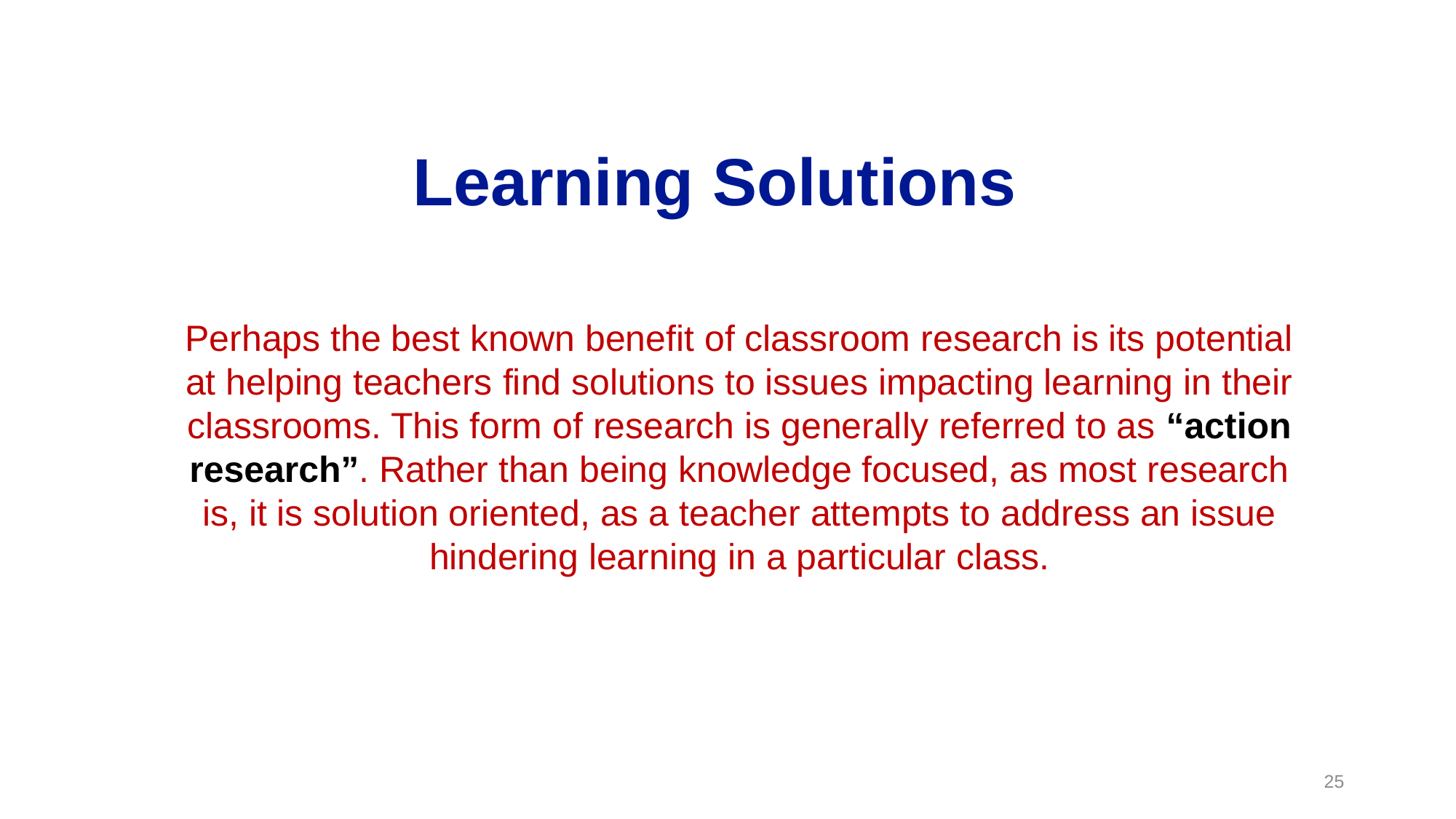

# Learning Solutions
Perhaps the best known benefit of classroom research is its potential at helping teachers find solutions to issues impacting learning in their classrooms. This form of research is generally referred to as “action research”. Rather than being knowledge focused, as most research is, it is solution oriented, as a teacher attempts to address an issue hindering learning in a particular class.
25